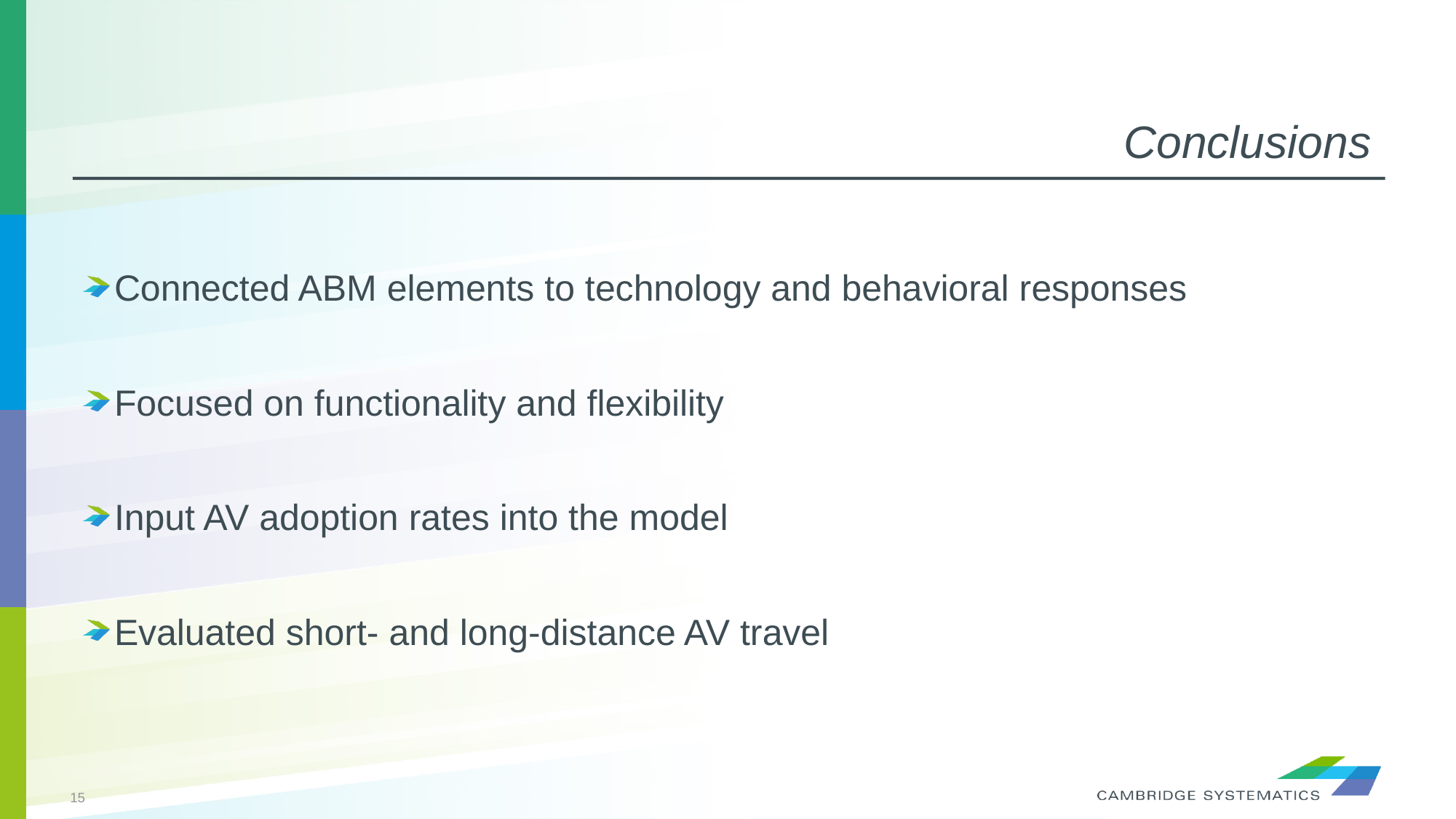

# Conclusions
Connected ABM elements to technology and behavioral responses
Focused on functionality and flexibility
Input AV adoption rates into the model
Evaluated short- and long-distance AV travel
15